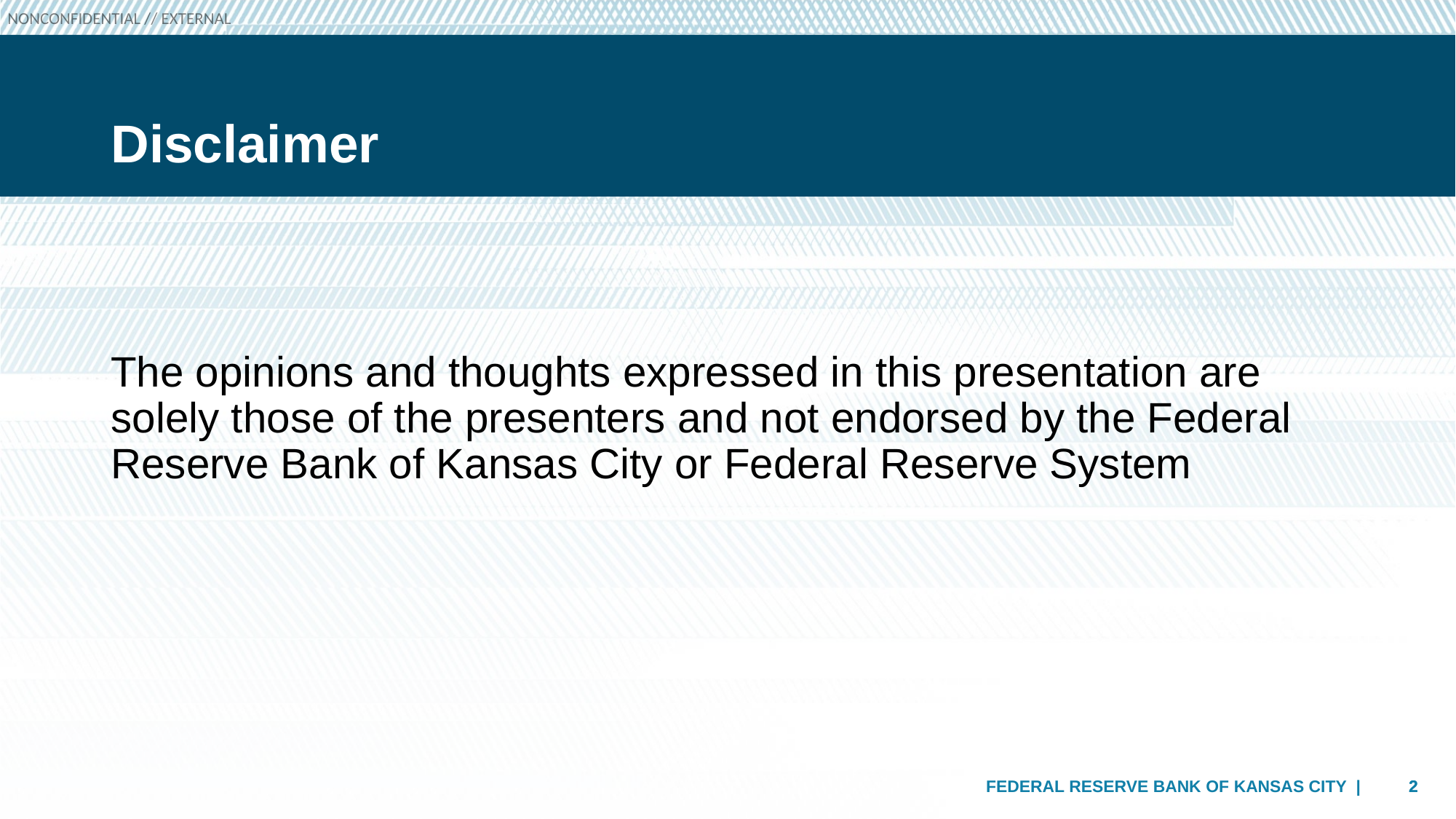

# Disclaimer

The opinions and thoughts expressed in this presentation are solely those of the presenters and not endorsed by the Federal Reserve Bank of Kansas City or Federal Reserve System
FEDERAL RESERVE BANK OF KANSAS CITY  |